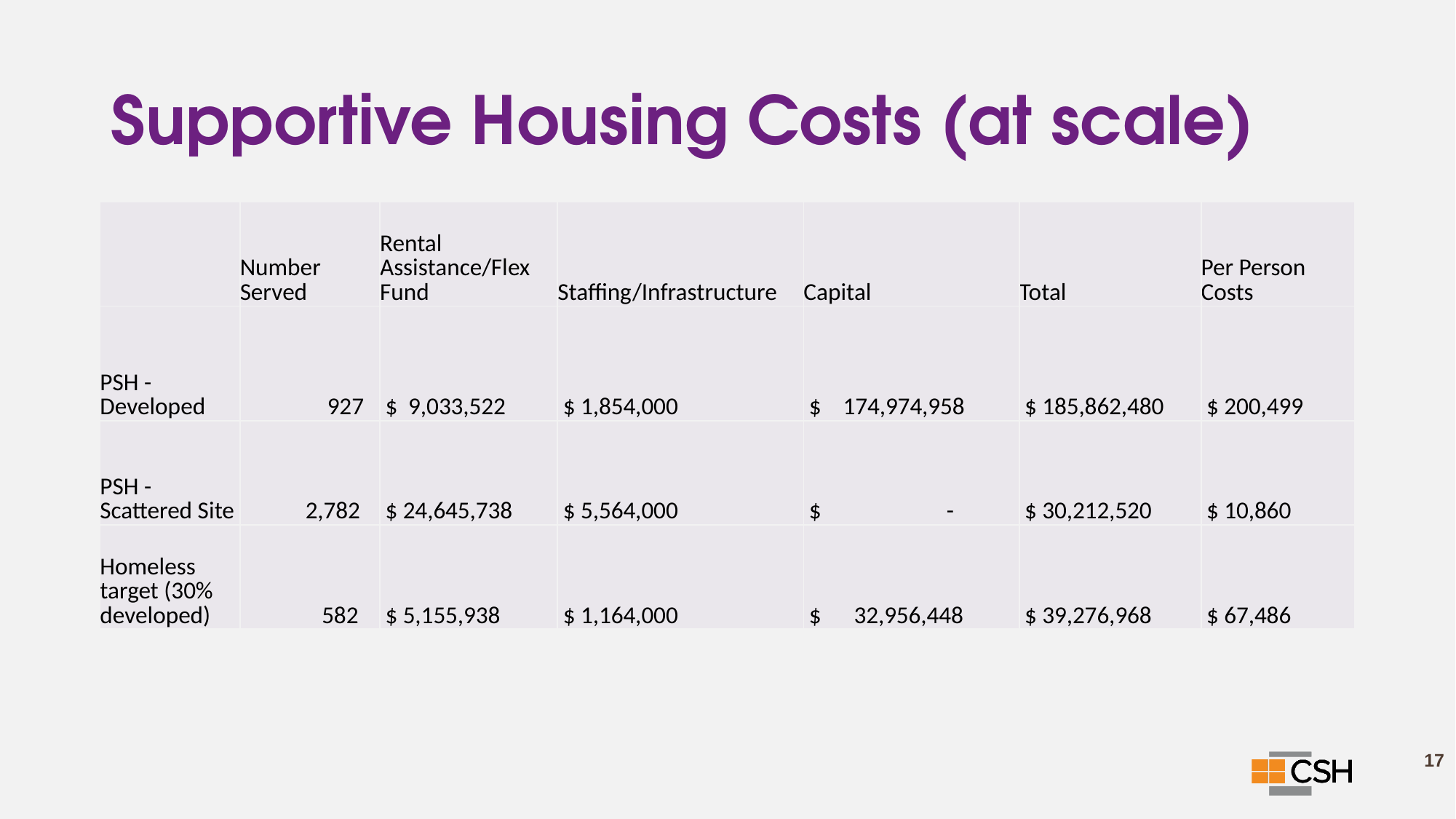

# Supportive Housing Costs (at scale)
|  | Number Served | Rental Assistance/Flex Fund | Staffing/Infrastructure | Capital | Total | Per Person Costs |
| --- | --- | --- | --- | --- | --- | --- |
| PSH - Developed | 927 | $ 9,033,522 | $ 1,854,000 | $ 174,974,958 | $ 185,862,480 | $ 200,499 |
| PSH - Scattered Site | 2,782 | $ 24,645,738 | $ 5,564,000 | $ - | $ 30,212,520 | $ 10,860 |
| Homeless target (30% developed) | 582 | $ 5,155,938 | $ 1,164,000 | $ 32,956,448 | $ 39,276,968 | $ 67,486 |
17